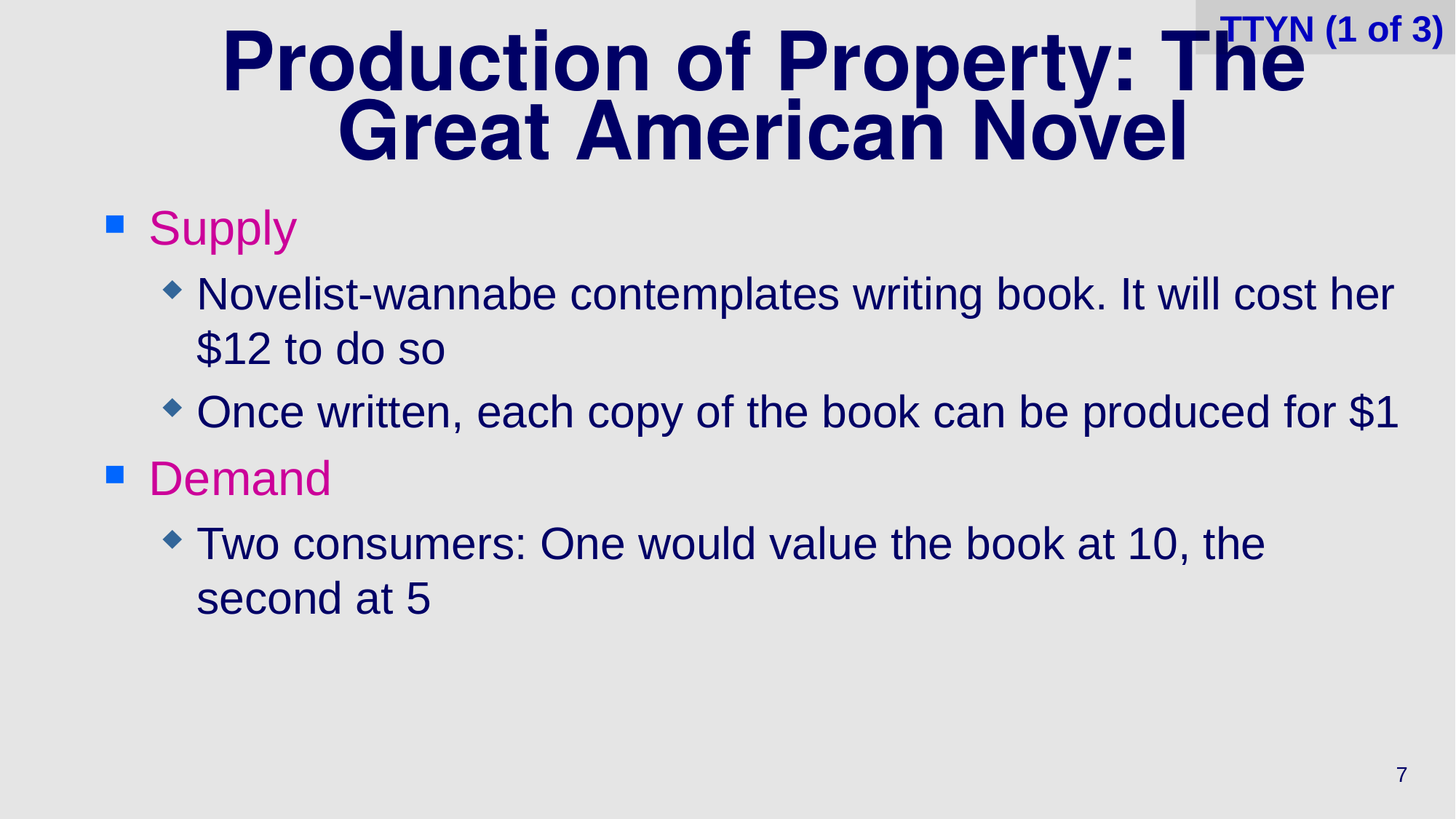

TTYN (1 of 3)
# Production of Property: The Great American Novel
Supply
Novelist-wannabe contemplates writing book. It will cost her $12 to do so
Once written, each copy of the book can be produced for $1
Demand
Two consumers: One would value the book at 10, the second at 5
7